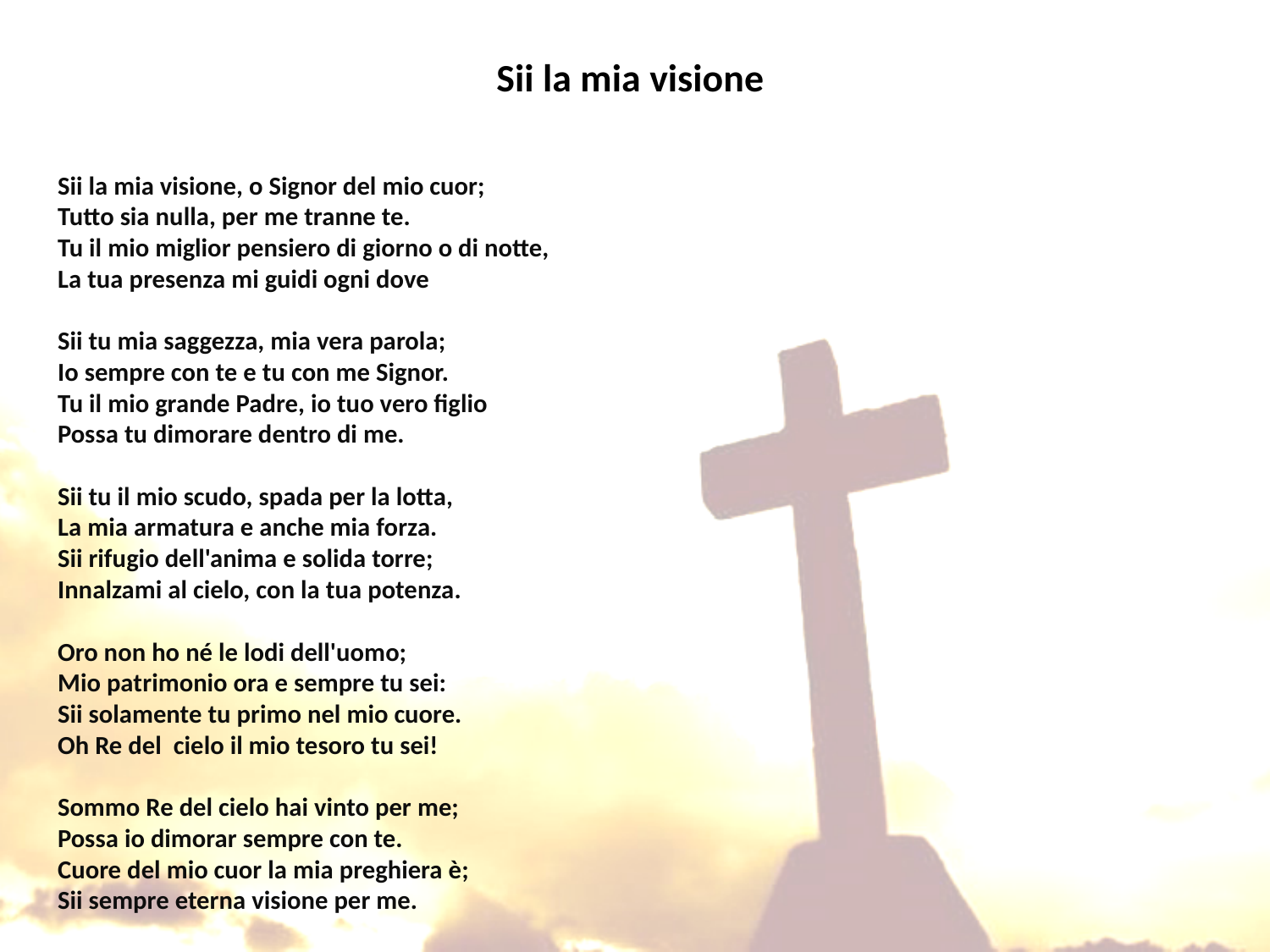

# Sii la mia visione
Sii la mia visione, o Signor del mio cuor;
Tutto sia nulla, per me tranne te.
Tu il mio miglior pensiero di giorno o di notte,
La tua presenza mi guidi ogni dove
Sii tu mia saggezza, mia vera parola;
Io sempre con te e tu con me Signor.
Tu il mio grande Padre, io tuo vero figlio
Possa tu dimorare dentro di me.
Sii tu il mio scudo, spada per la lotta,
La mia armatura e anche mia forza.
Sii rifugio dell'anima e solida torre;
Innalzami al cielo, con la tua potenza.
Oro non ho né le lodi dell'uomo;
Mio patrimonio ora e sempre tu sei:
Sii solamente tu primo nel mio cuore.
Oh Re del  cielo il mio tesoro tu sei!
Sommo Re del cielo hai vinto per me;
Possa io dimorar sempre con te.
Cuore del mio cuor la mia preghiera è;
Sii sempre eterna visione per me.